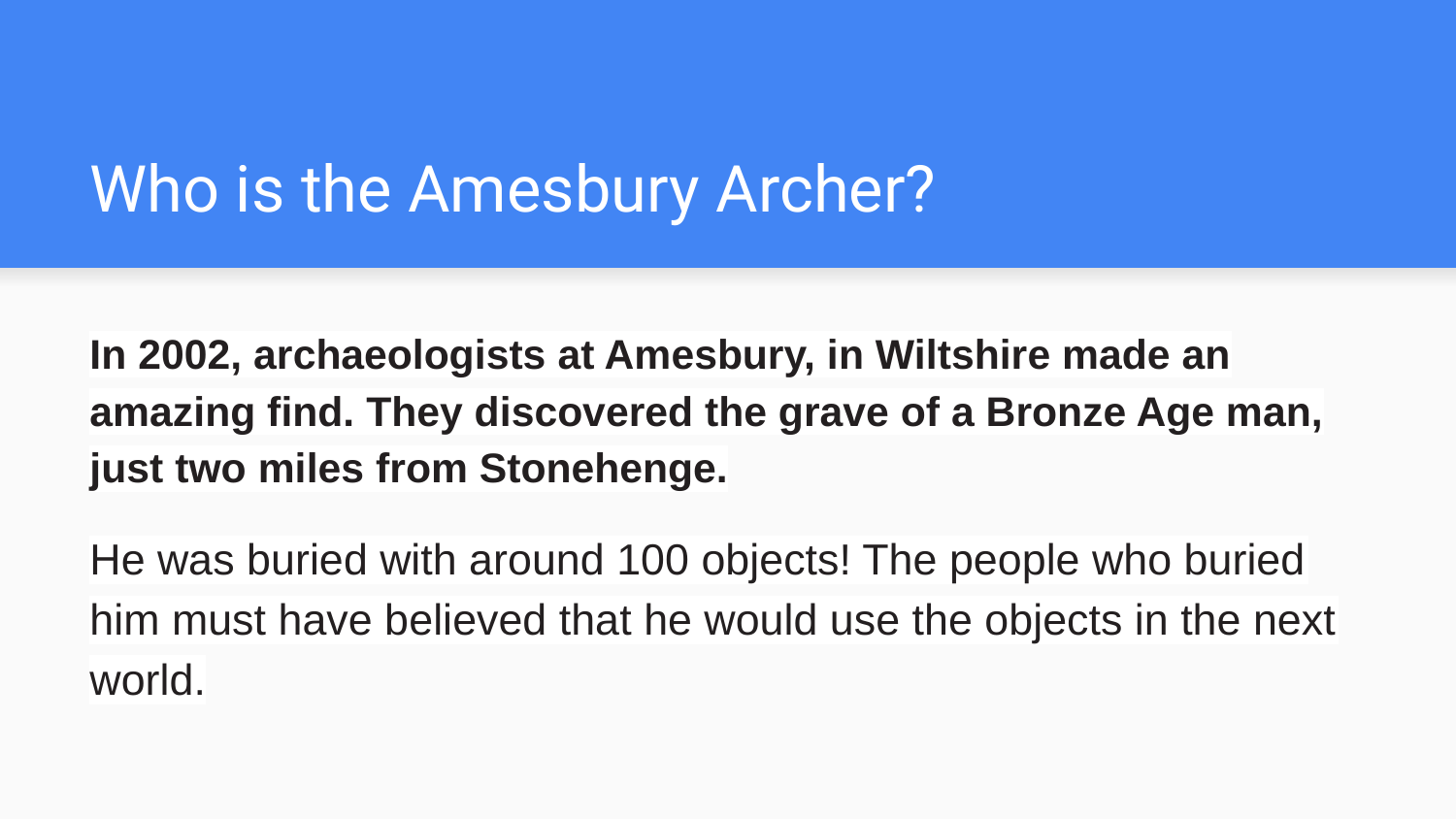

# Who is the Amesbury Archer?
In 2002, archaeologists at Amesbury, in Wiltshire made an amazing find. They discovered the grave of a Bronze Age man, just two miles from Stonehenge.
He was buried with around 100 objects! The people who buried him must have believed that he would use the objects in the next world.